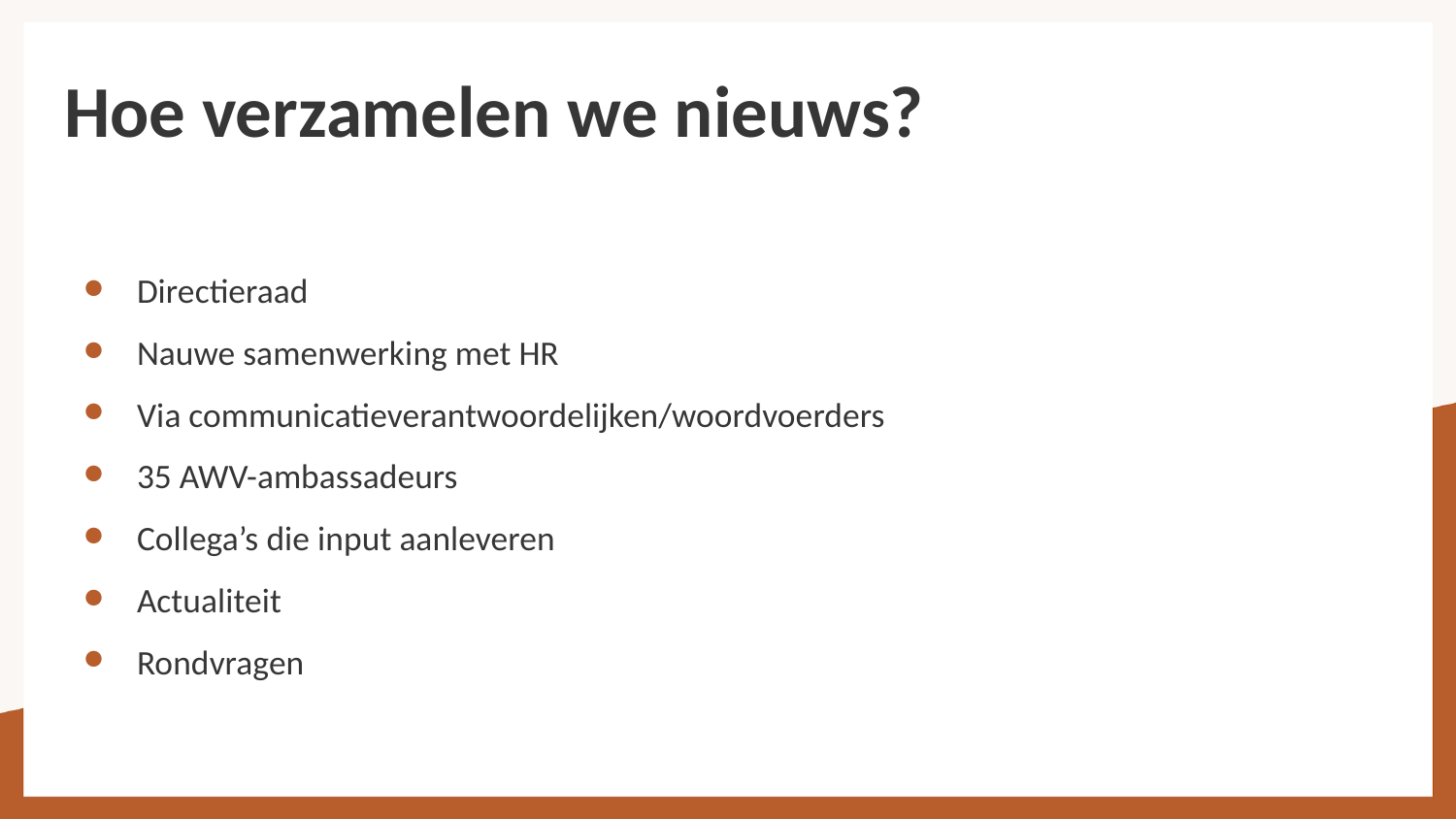

# Hoe verzamelen we nieuws?
Directieraad
Nauwe samenwerking met HR
Via communicatieverantwoordelijken/woordvoerders
35 AWV-ambassadeurs
Collega’s die input aanleveren
Actualiteit
Rondvragen